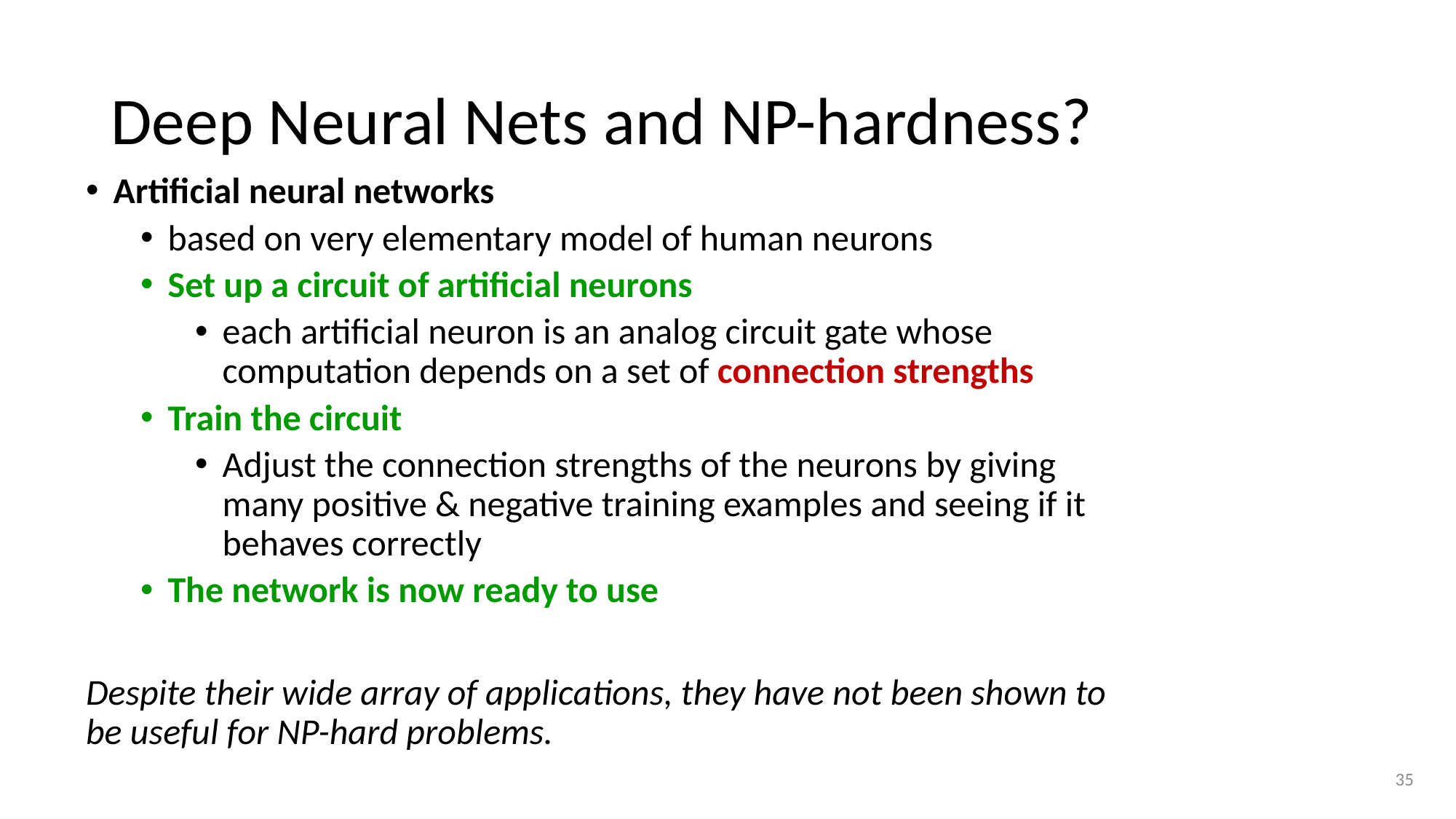

# Deep Neural Nets and NP-hardness?
Artificial neural networks
based on very elementary model of human neurons
Set up a circuit of artificial neurons
each artificial neuron is an analog circuit gate whose computation depends on a set of connection strengths
Train the circuit
Adjust the connection strengths of the neurons by giving many positive & negative training examples and seeing if it behaves correctly
The network is now ready to use

Despite their wide array of applications, they have not been shown to be useful for NP-hard problems.

35